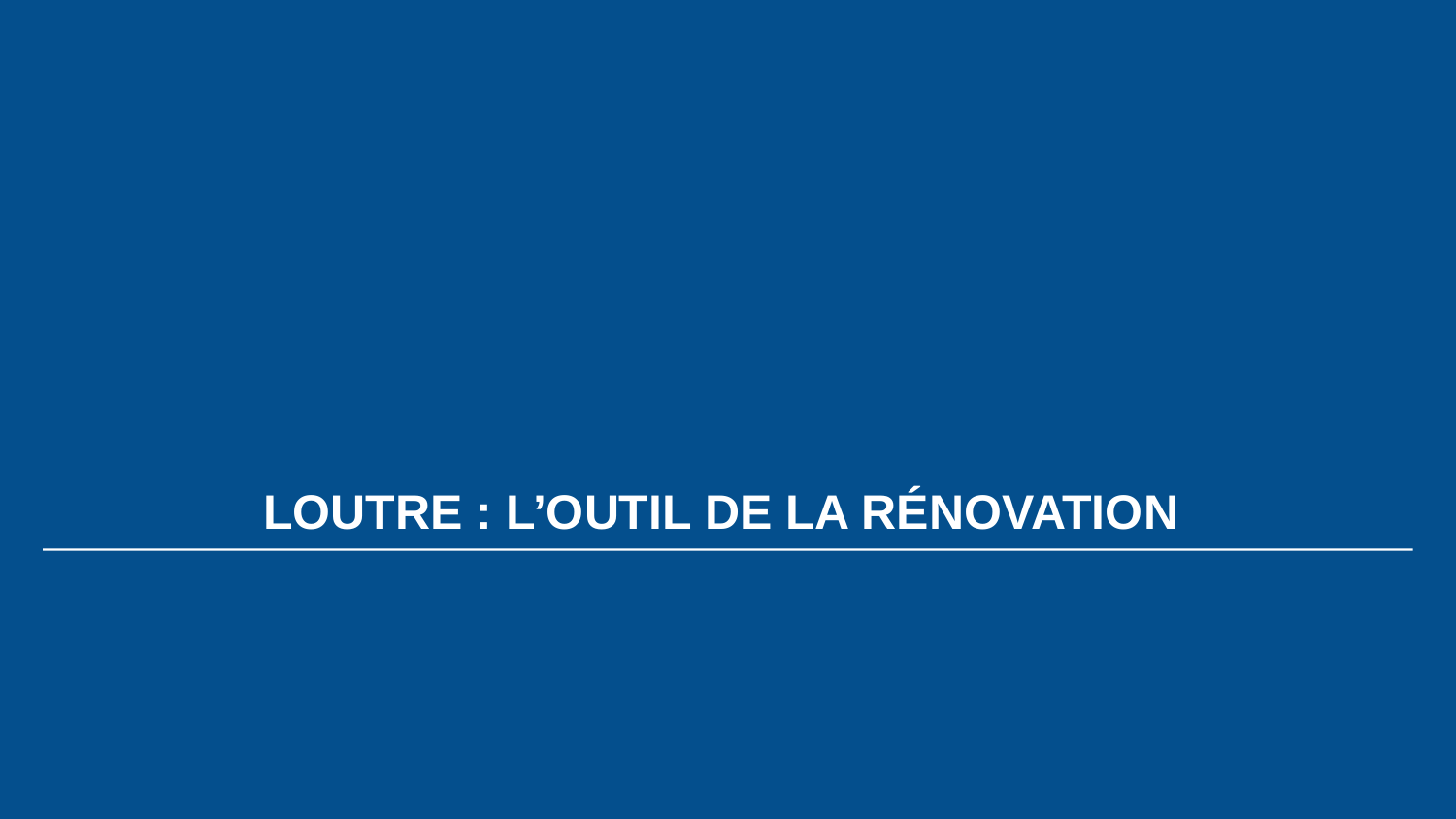

# LOUTRE : L’OUTIL DE LA RÉNOVATION